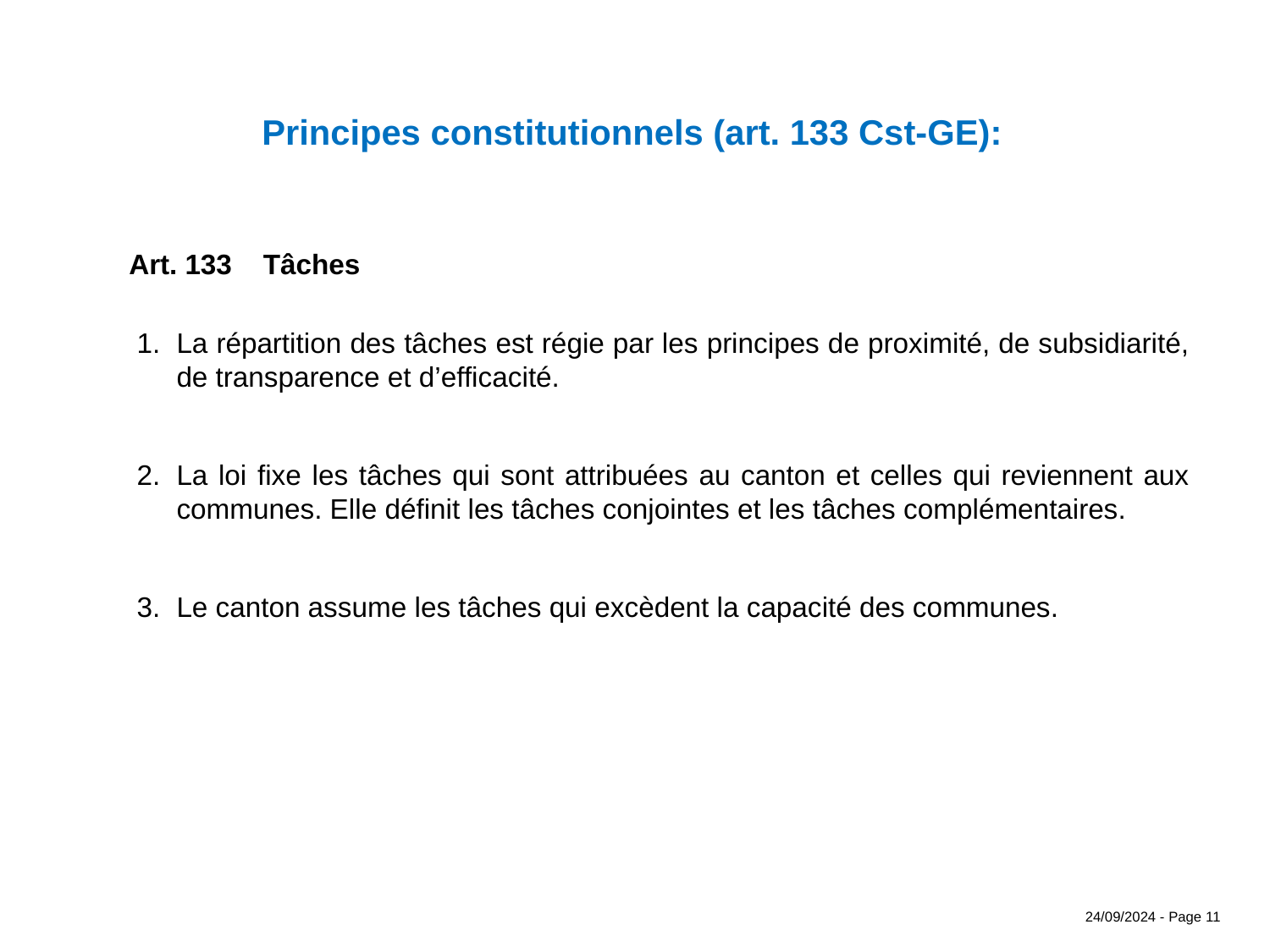

Principes constitutionnels (art. 133 Cst-GE):

Art. 133    Tâches

La répartition des tâches est régie par les principes de proximité, de subsidiarité, de transparence et d’efficacité.

La loi fixe les tâches qui sont attribuées au canton et celles qui reviennent aux communes. Elle définit les tâches conjointes et les tâches complémentaires.

Le canton assume les tâches qui excèdent la capacité des communes.